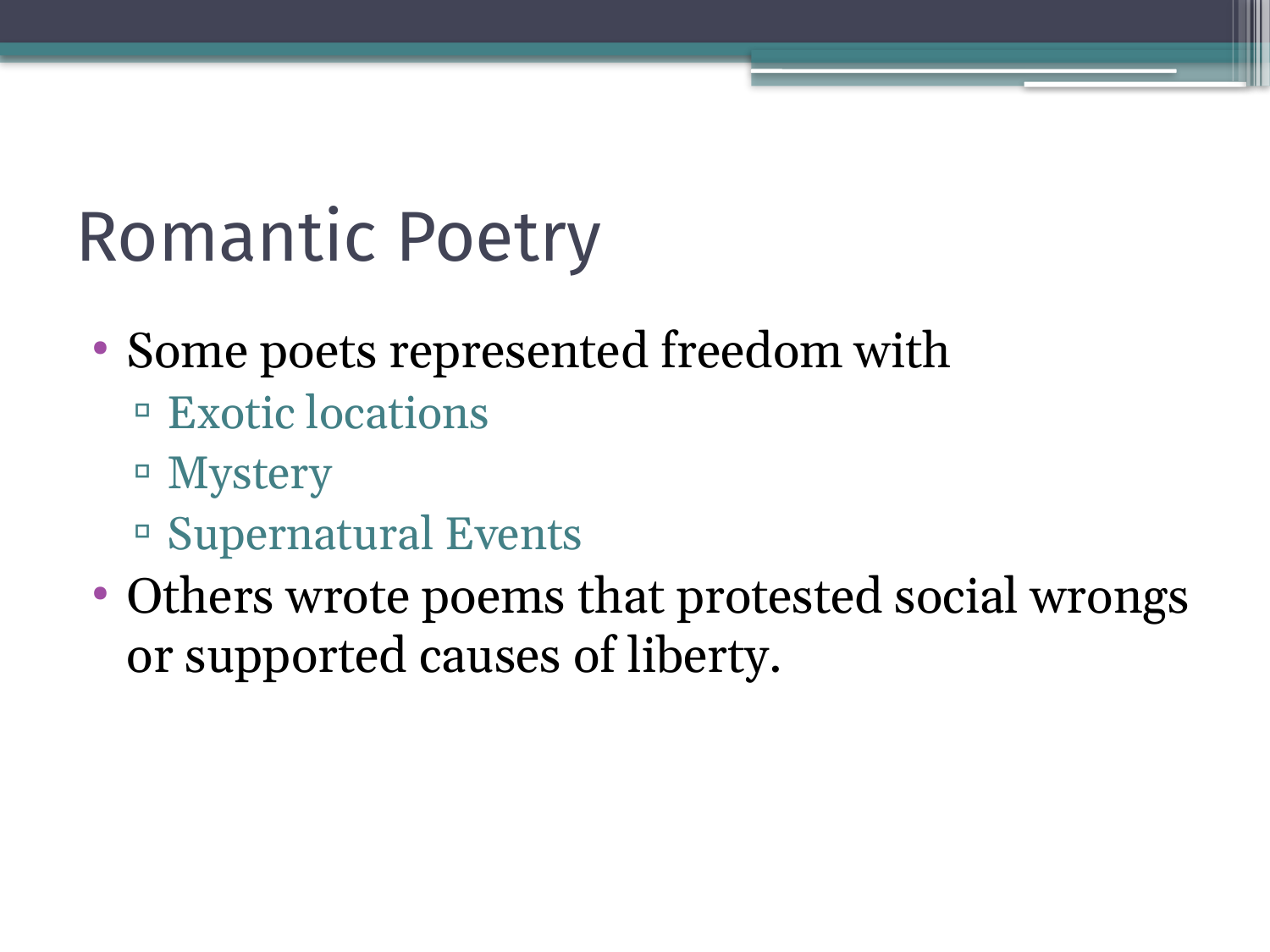

# Romantic Poetry
Some poets represented freedom with
Exotic locations
Mystery
Supernatural Events
Others wrote poems that protested social wrongs or supported causes of liberty.